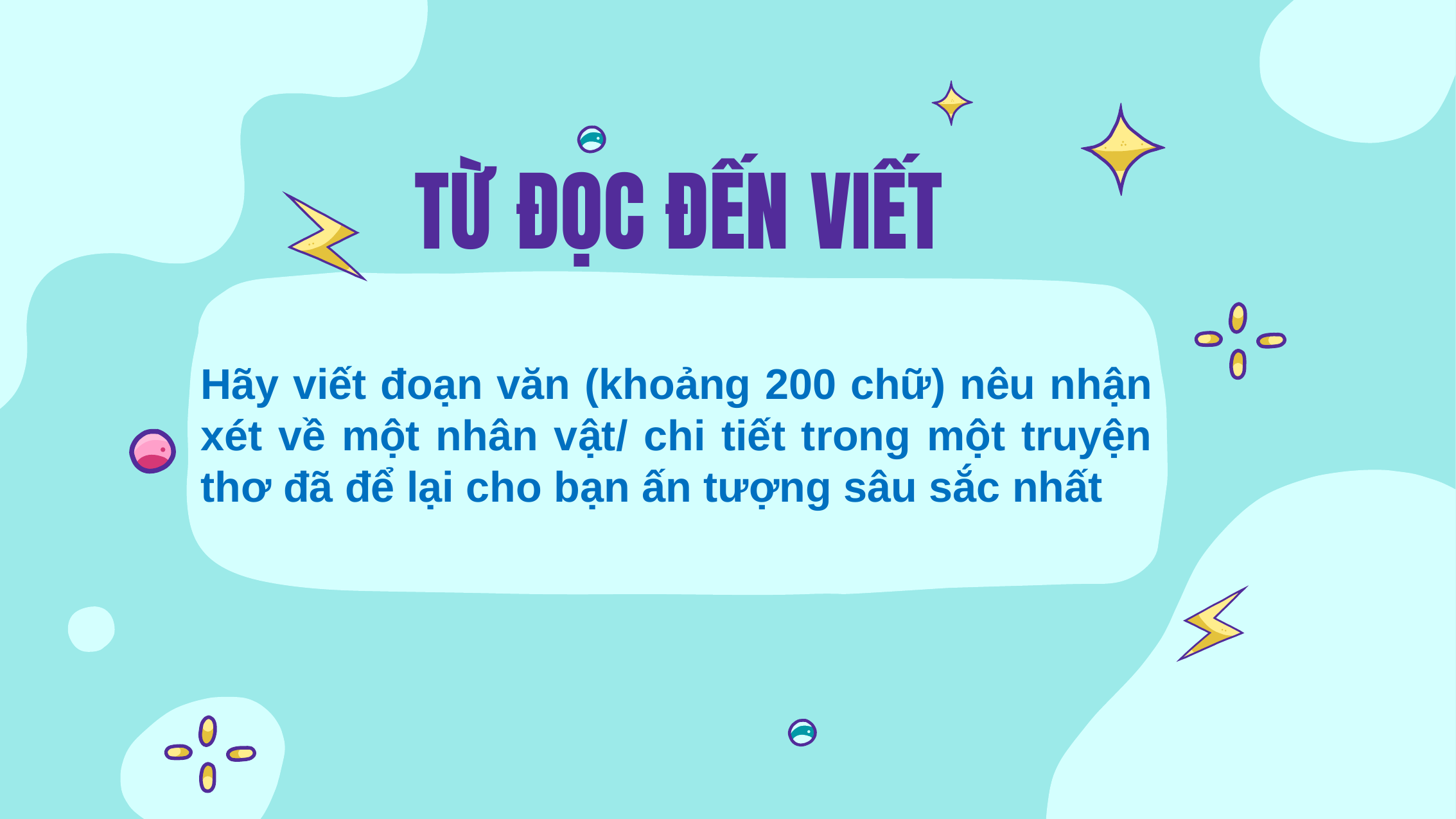

# TỪ ĐỌC ĐẾN VIẾT

Hãy viết đoạn văn (khoảng 200 chữ) nêu nhận xét về một nhân vật/ chi tiết trong một truyện thơ đã để lại cho bạn ấn tượng sâu sắc nhất